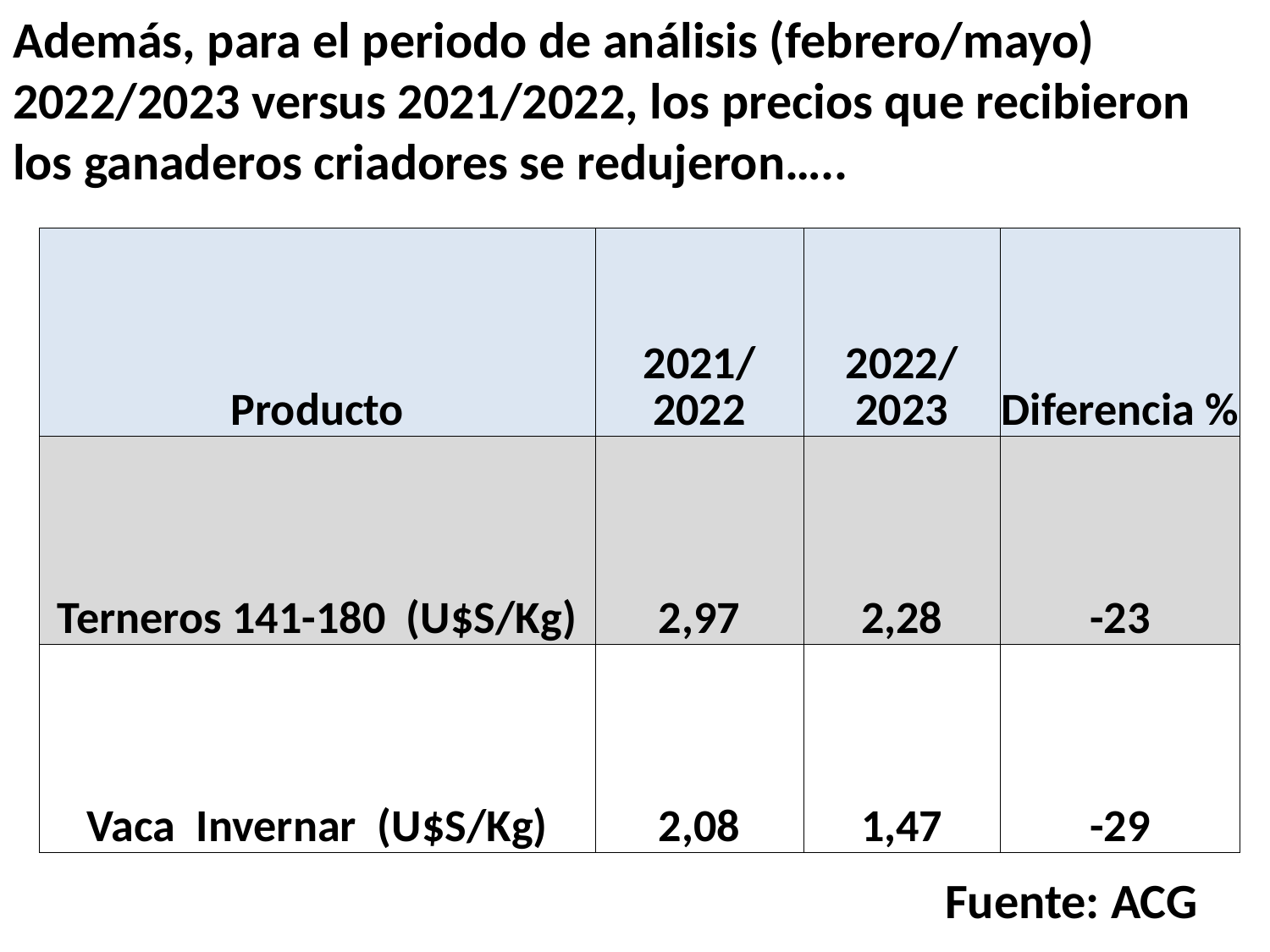

# Además, para el periodo de análisis (febrero/mayo) 2022/2023 versus 2021/2022, los precios que recibieron los ganaderos criadores se redujeron…..
| Producto | 2021/ 2022 | 2022/ 2023 | Diferencia % |
| --- | --- | --- | --- |
| Terneros 141-180 (U$S/Kg) | 2,97 | 2,28 | -23 |
| Vaca Invernar (U$S/Kg) | 2,08 | 1,47 | -29 |
Fuente: ACG